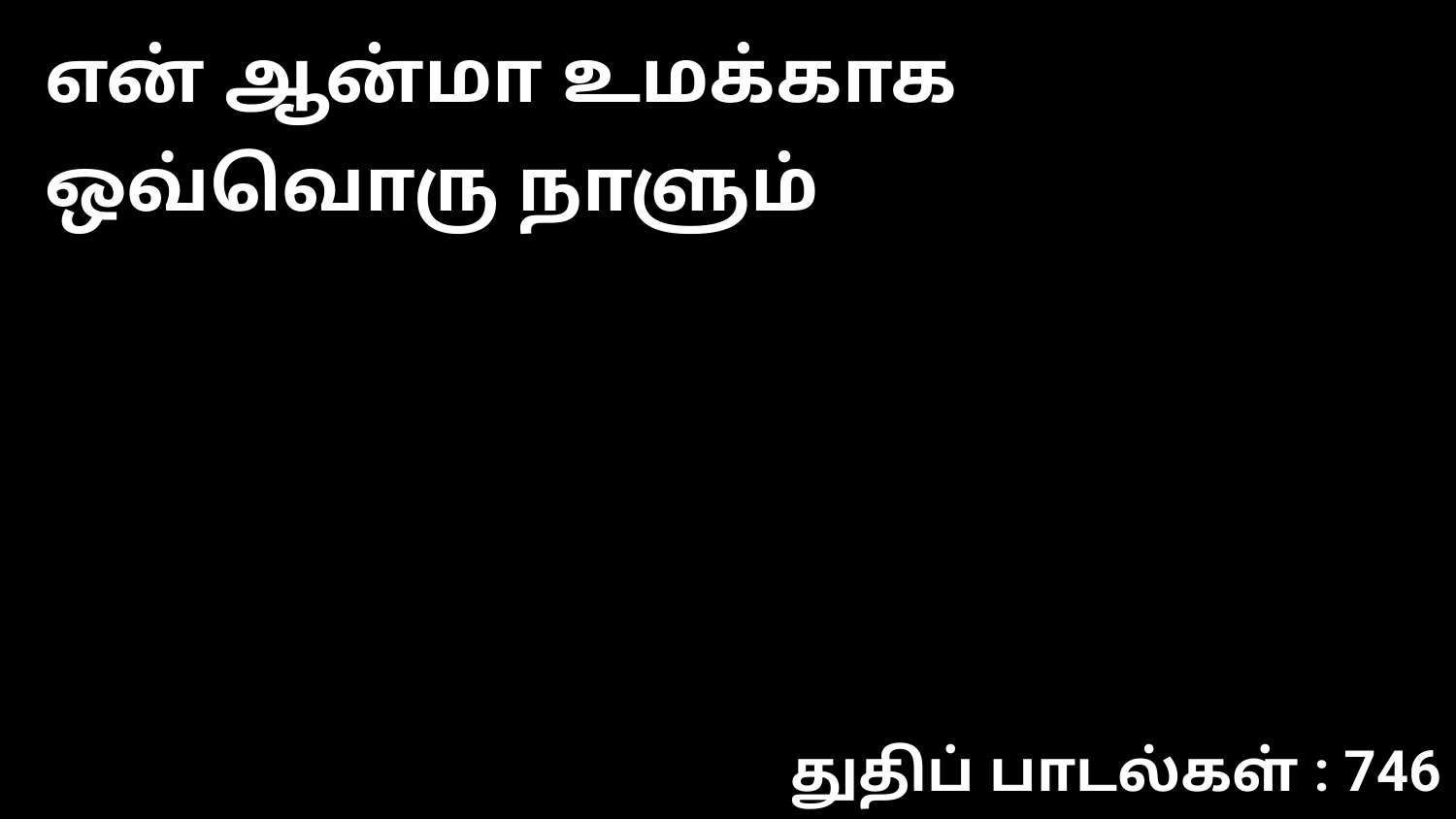

என் ஆன்மா உமக்காக ஒவ்வொரு நாளும்
துதிப் பாடல்கள் : 746